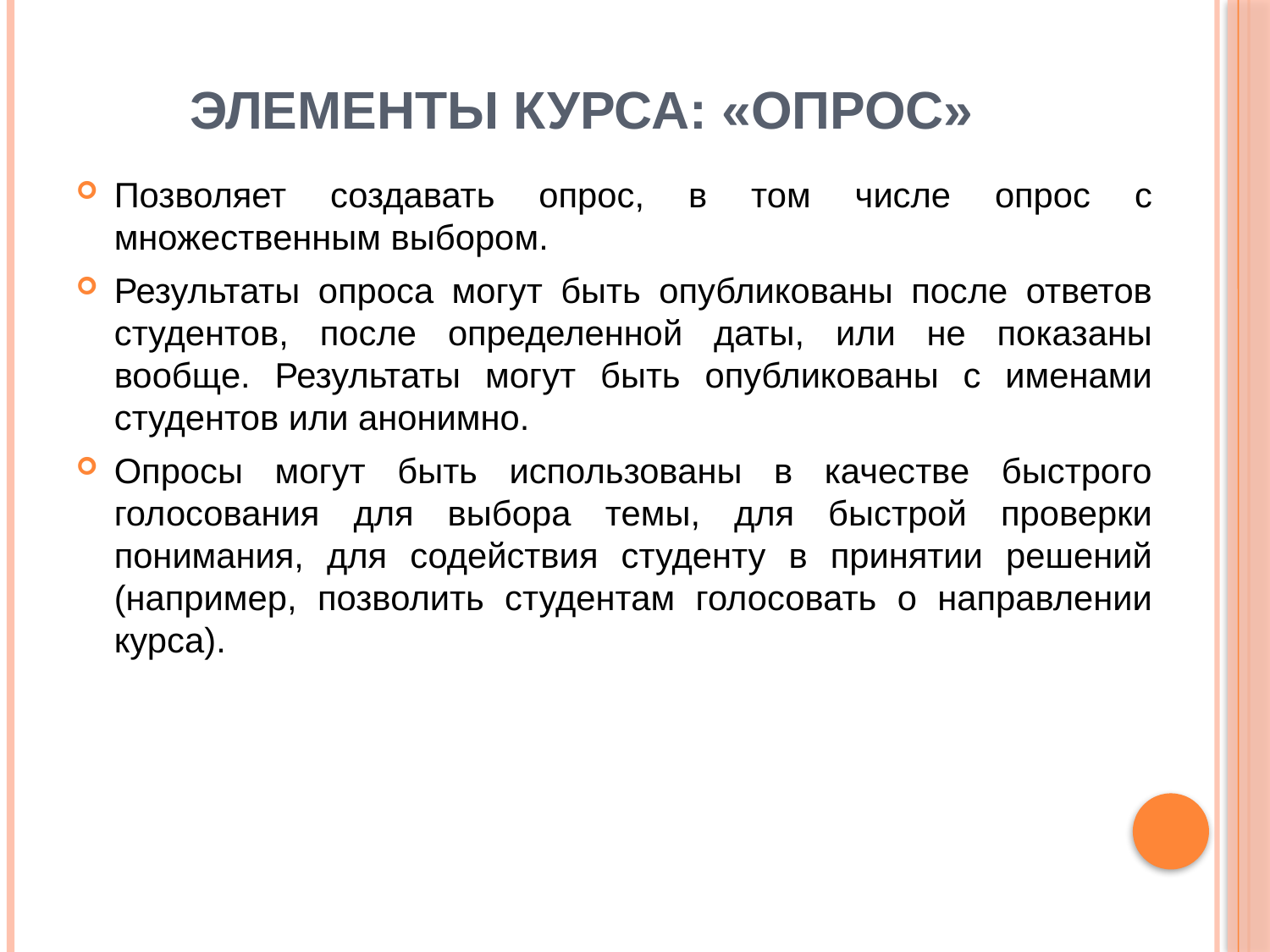

# Элементы курса: «Опрос»
Позволяет создавать опрос, в том числе опрос с множественным выбором.
Результаты опроса могут быть опубликованы после ответов студентов, после определенной даты, или не показаны вообще. Результаты могут быть опубликованы с именами студентов или анонимно.
Опросы могут быть использованы в качестве быстрого голосования для выбора темы, для быстрой проверки понимания, для содействия студенту в принятии решений (например, позволить студентам голосовать о направлении курса).